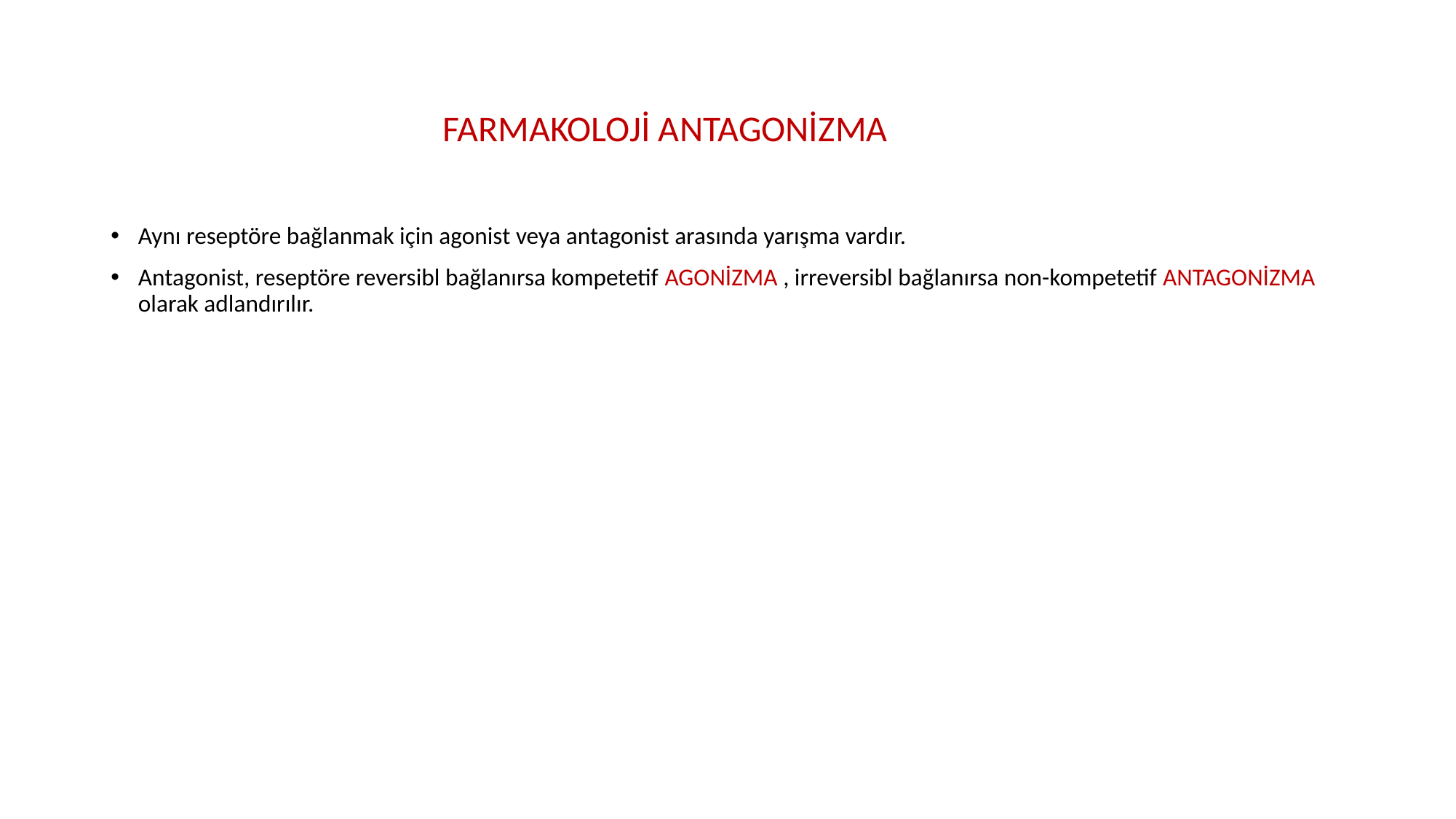

# FARMAKOLOJİ ANTAGONİZMA
Aynı reseptöre bağlanmak için agonist veya antagonist arasında yarışma vardır.
Antagonist, reseptöre reversibl bağlanırsa kompetetif AGONİZMA , irreversibl bağlanırsa non-kompetetif ANTAGONİZMA olarak adlandırılır.